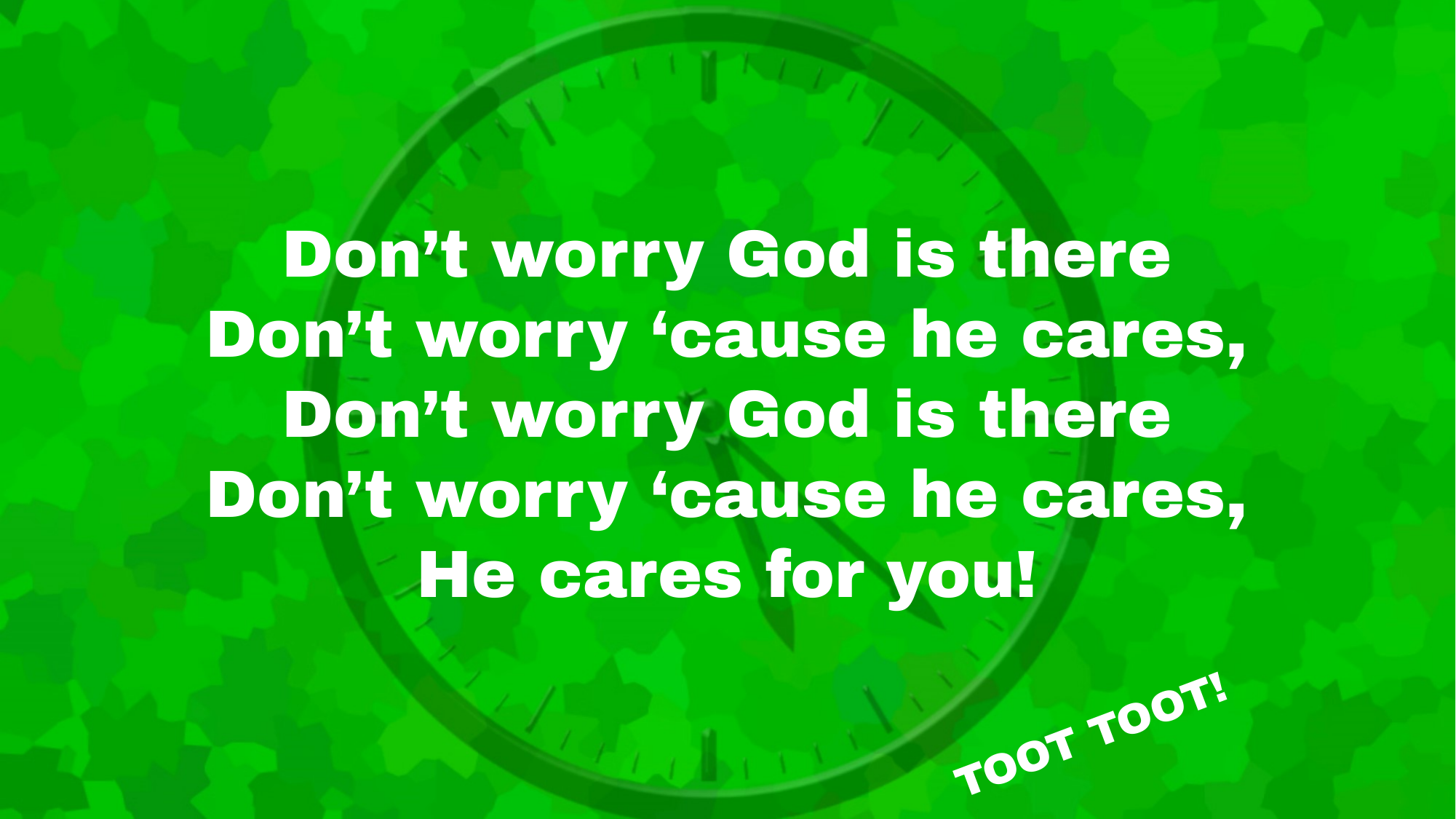

Don’t worry God is there
Don’t worry ‘cause he cares,
Don’t worry God is there
Don’t worry ‘cause he cares,
He cares for you!
TOOT TOOT!